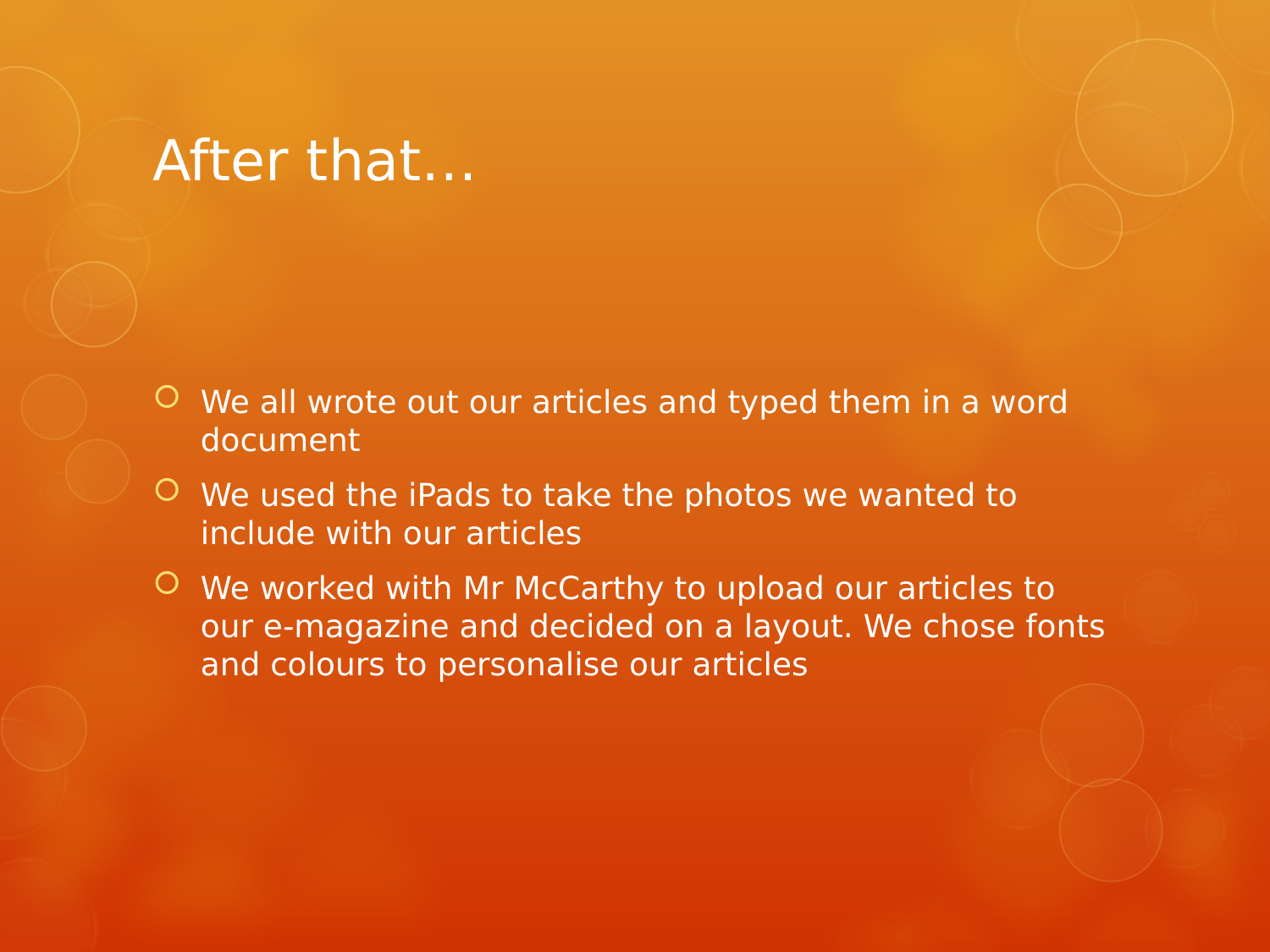

# After that…
We all wrote out our articles and typed them in a word document
We used the iPads to take the photos we wanted to include with our articles
We worked with Mr McCarthy to upload our articles to our e-magazine and decided on a layout. We chose fonts and colours to personalise our articles